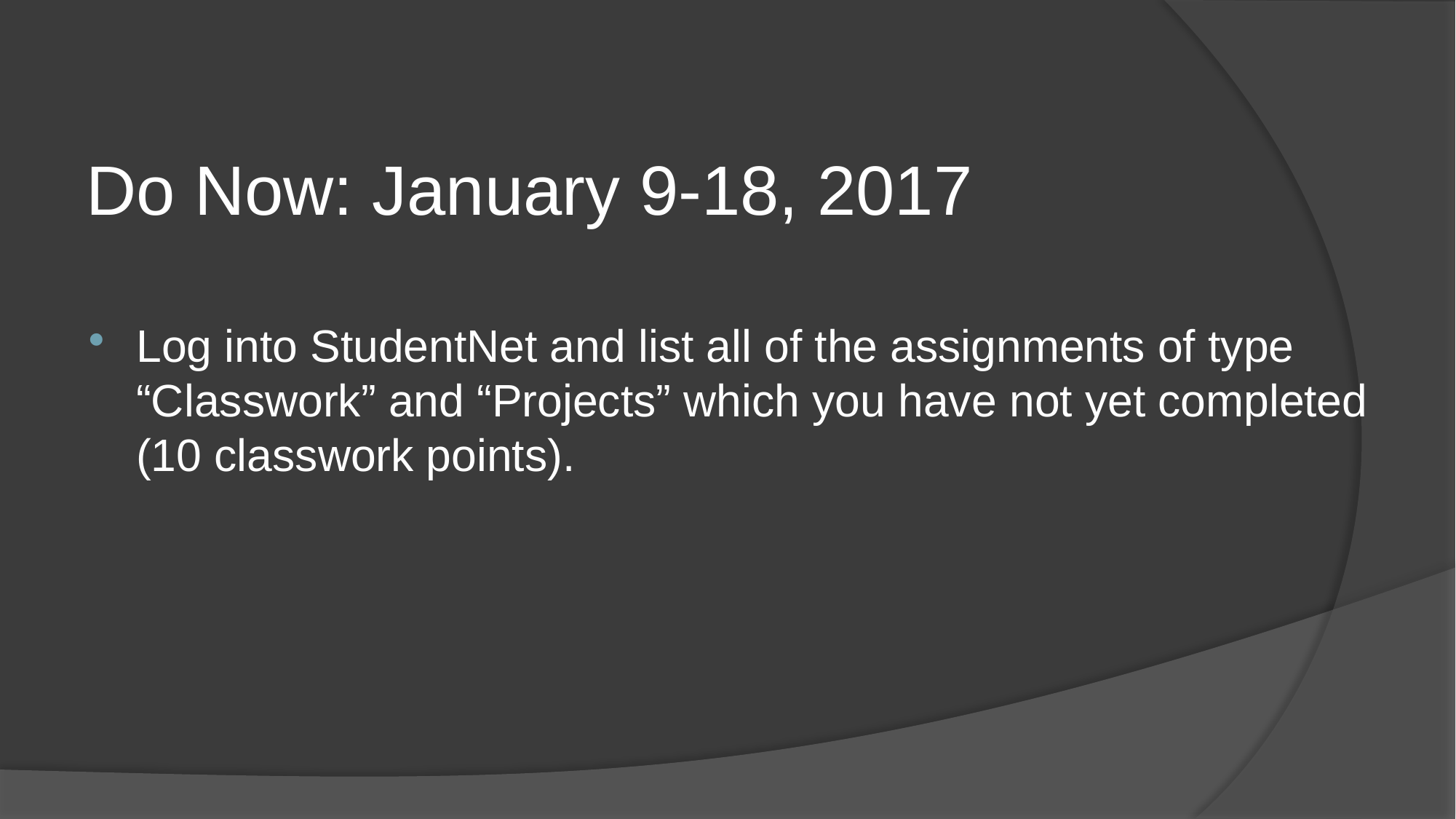

# Do Now: January 9-18, 2017
Log into StudentNet and list all of the assignments of type “Classwork” and “Projects” which you have not yet completed (10 classwork points).